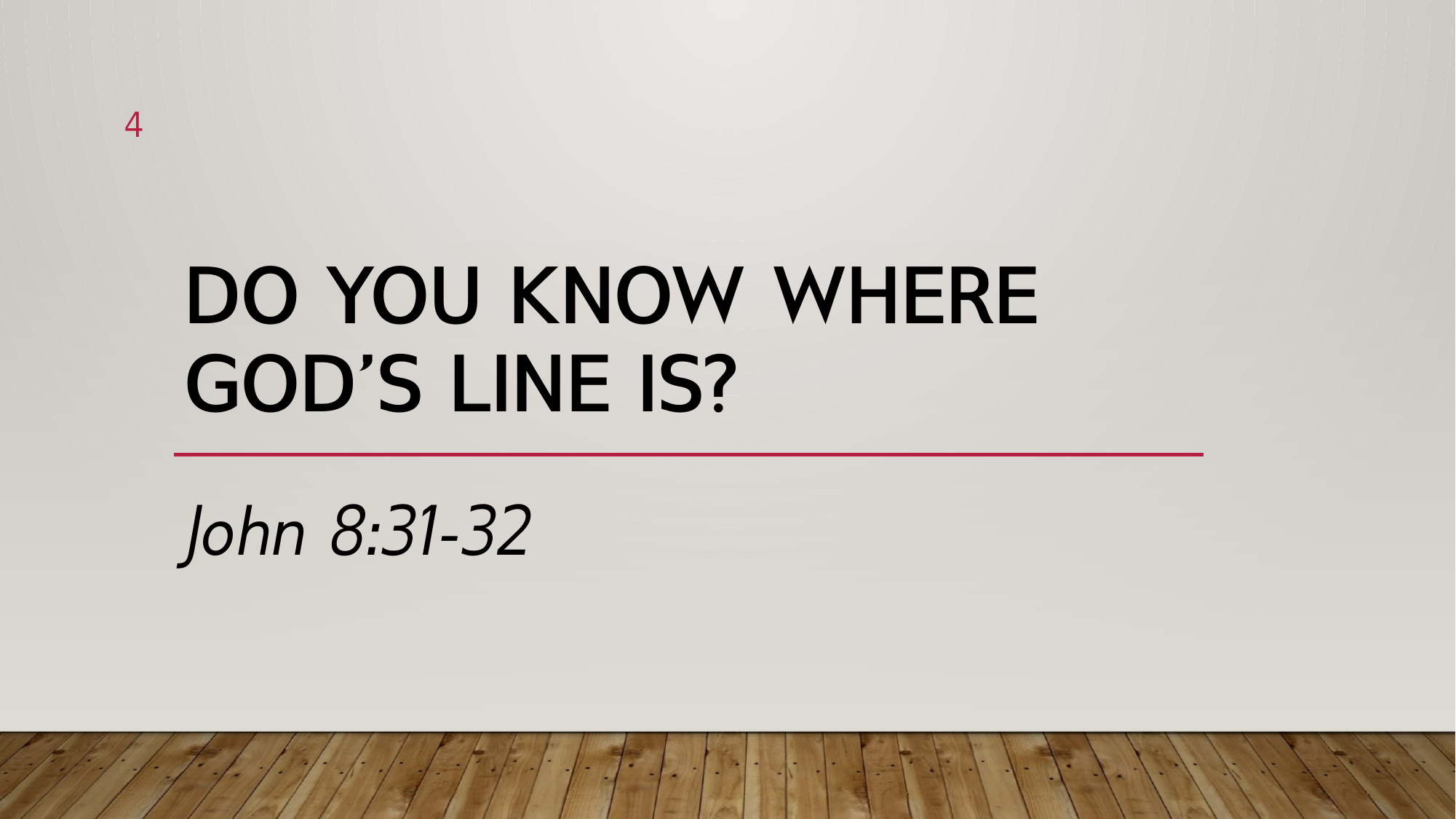

4
# DO YOU KNOW WHERE GOD’S LINE IS?
John 8:31-32